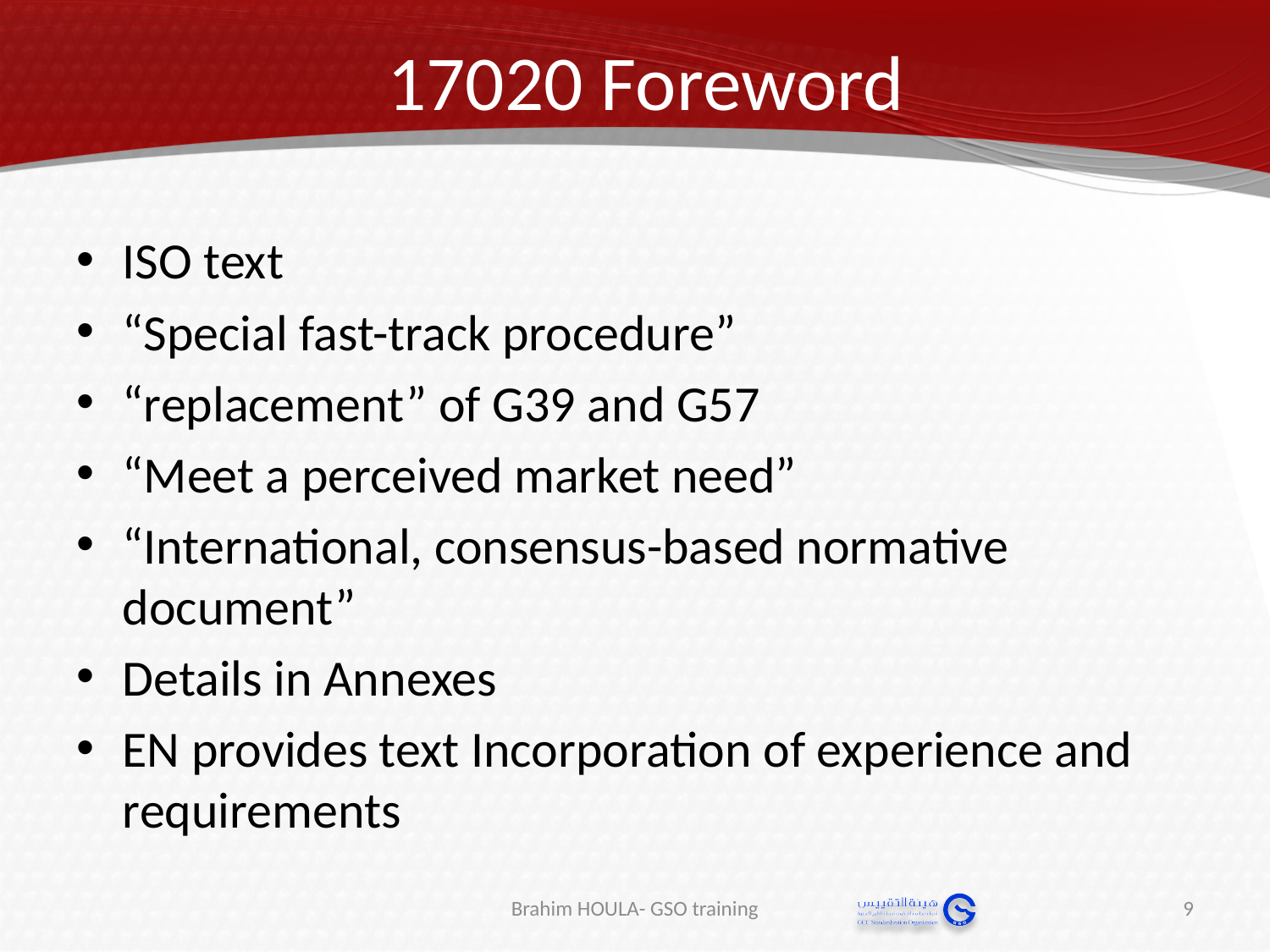

# 17020 Foreword
ISO text
“Special fast-track procedure”
“replacement” of G39 and G57
“Meet a perceived market need”
“International, consensus-based normative document”
Details in Annexes
EN provides text Incorporation of experience and requirements

Brahim HOULA- GSO training
9